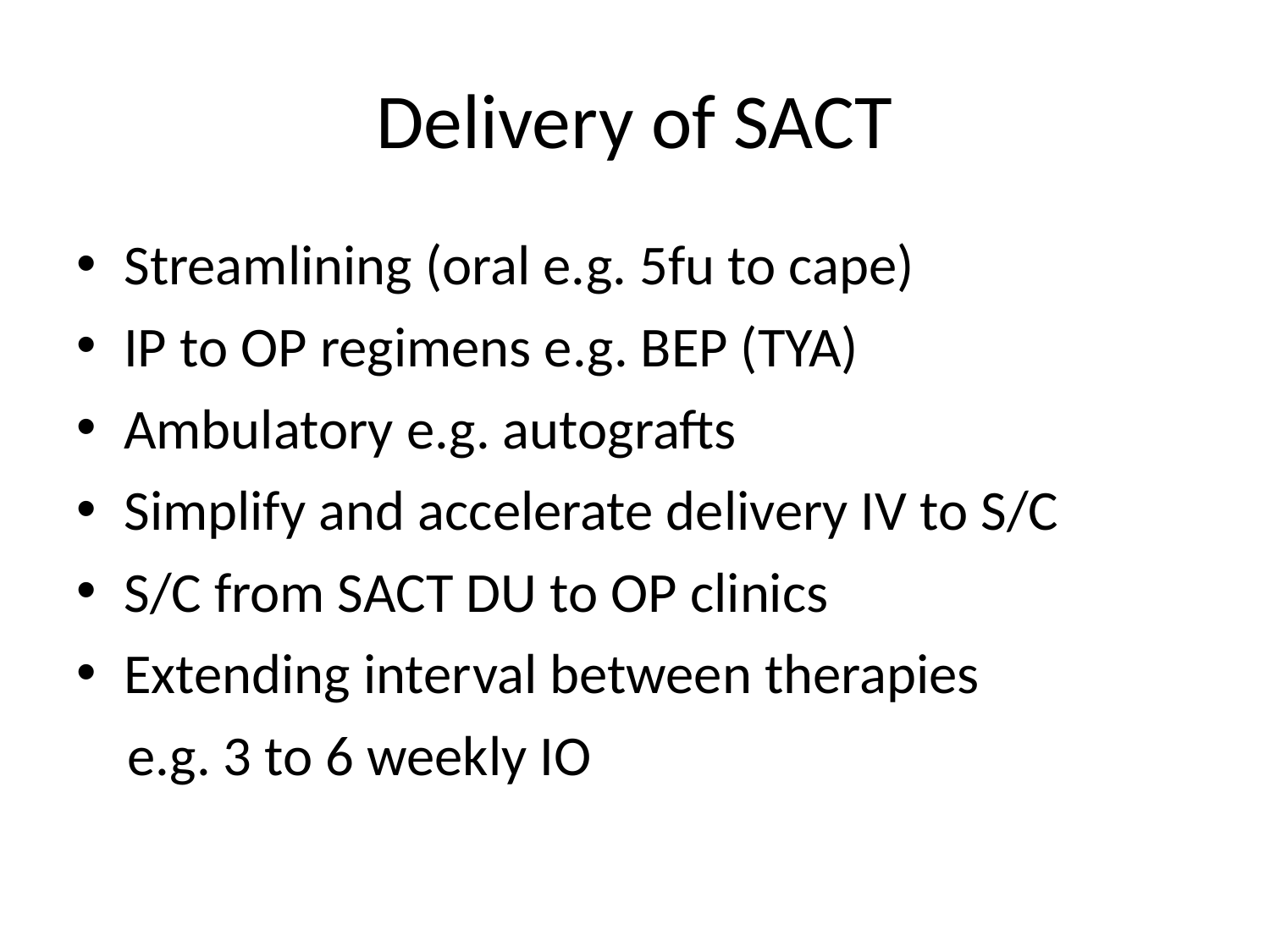

# Delivery of SACT
Streamlining (oral e.g. 5fu to cape)
IP to OP regimens e.g. BEP (TYA)
Ambulatory e.g. autografts
Simplify and accelerate delivery IV to S/C
S/C from SACT DU to OP clinics
Extending interval between therapies
    e.g. 3 to 6 weekly IO